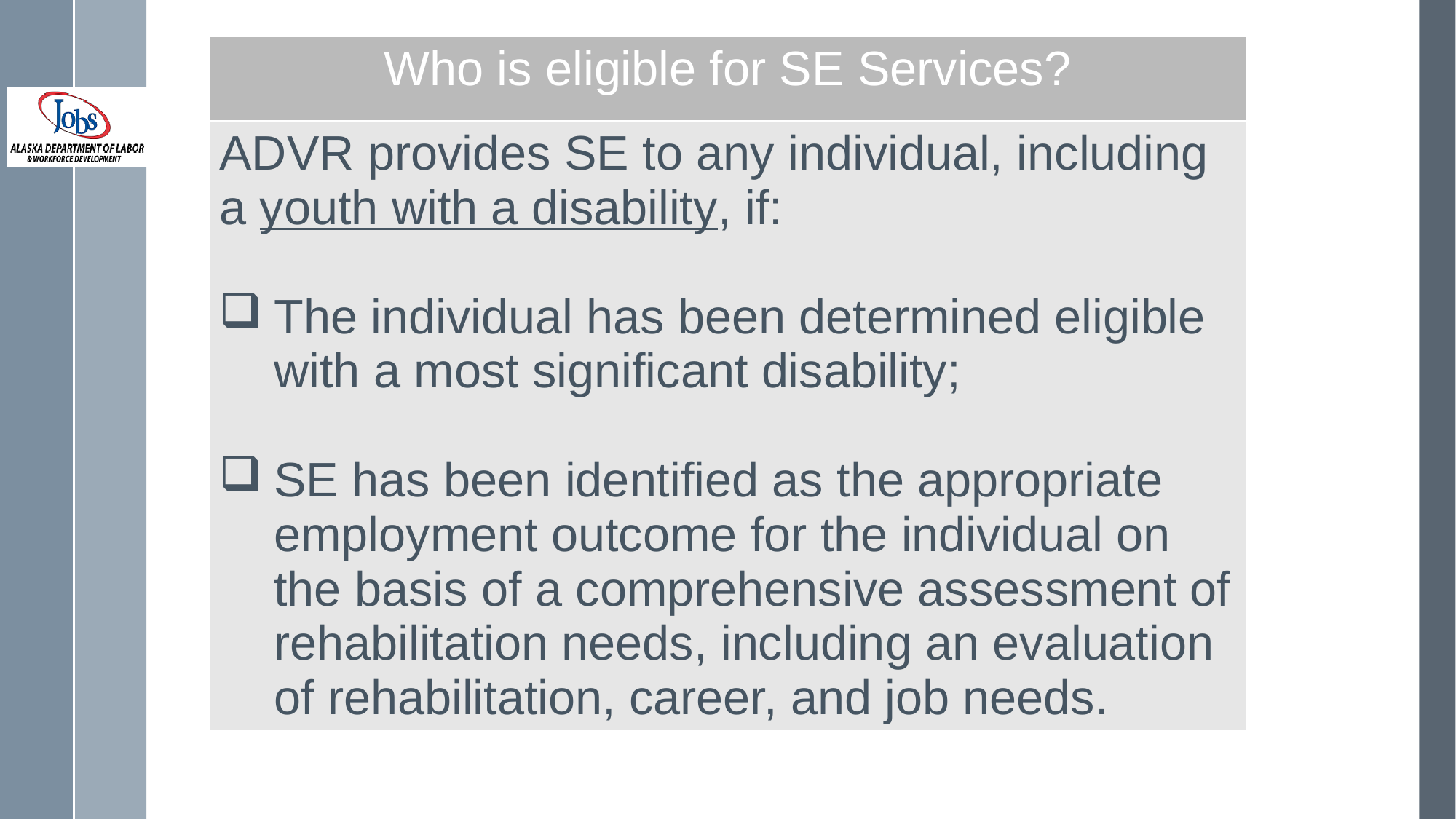

| Who is eligible for SE Services? |
| --- |
| ADVR provides SE to any individual, including a youth with a disability, if: The individual has been determined eligible with a most significant disability; SE has been identified as the appropriate employment outcome for the individual on the basis of a comprehensive assessment of rehabilitation needs, including an evaluation of rehabilitation, career, and job needs. |